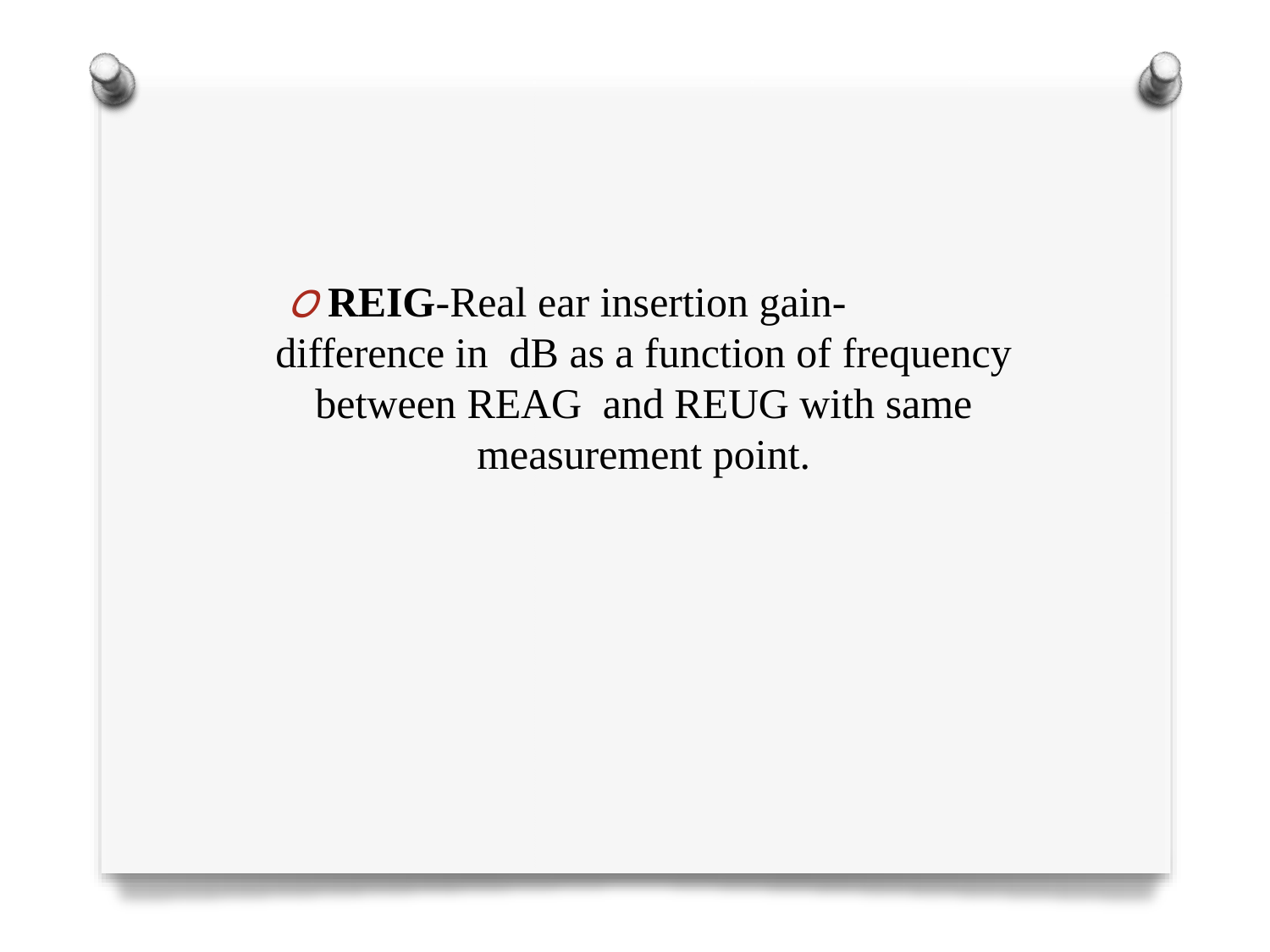

# O REIG-Real ear insertion gain-	difference in  dB as a function of frequency between REAG  and REUG with same measurement point.